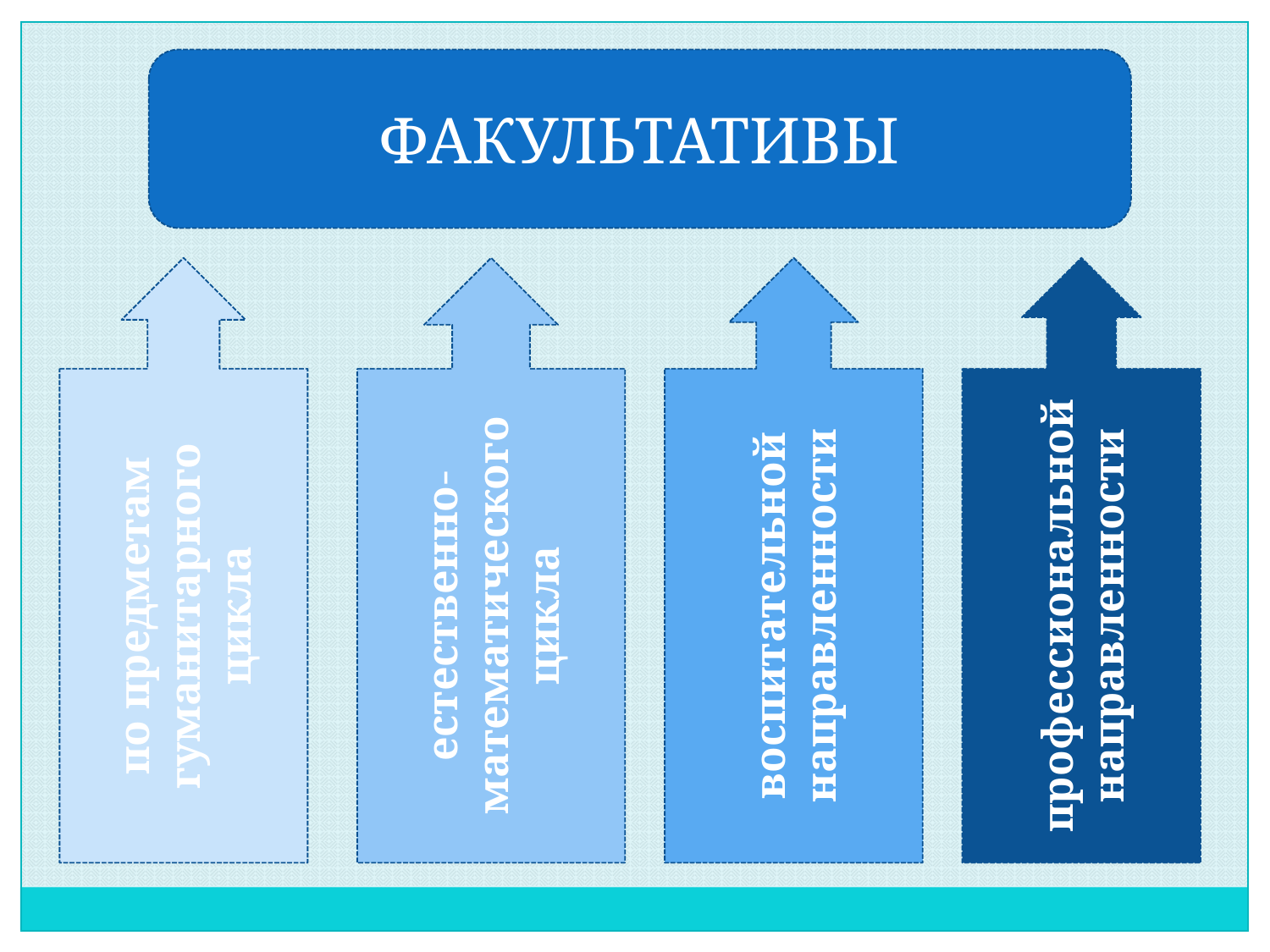

ФАКУЛЬТАТИВЫ
по предметам гуманитарного цикла
естественно-математического цикла
воспитательной направленности
профессиональной направленности